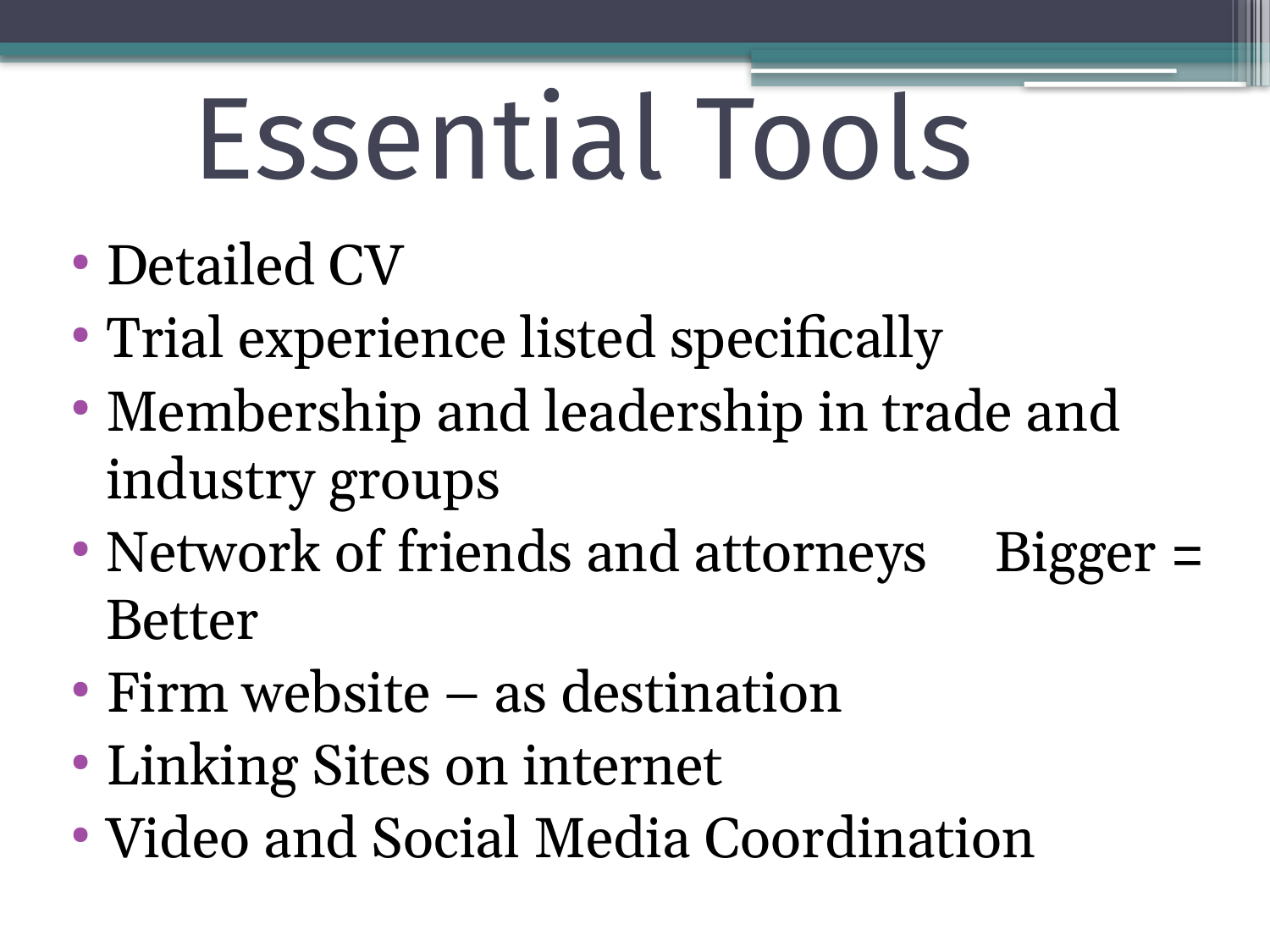

# Essential Tools
Detailed CV
Trial experience listed specifically
Membership and leadership in trade and industry groups
Network of friends and attorneys  	Bigger = Better
Firm website – as destination
Linking Sites on internet
Video and Social Media Coordination